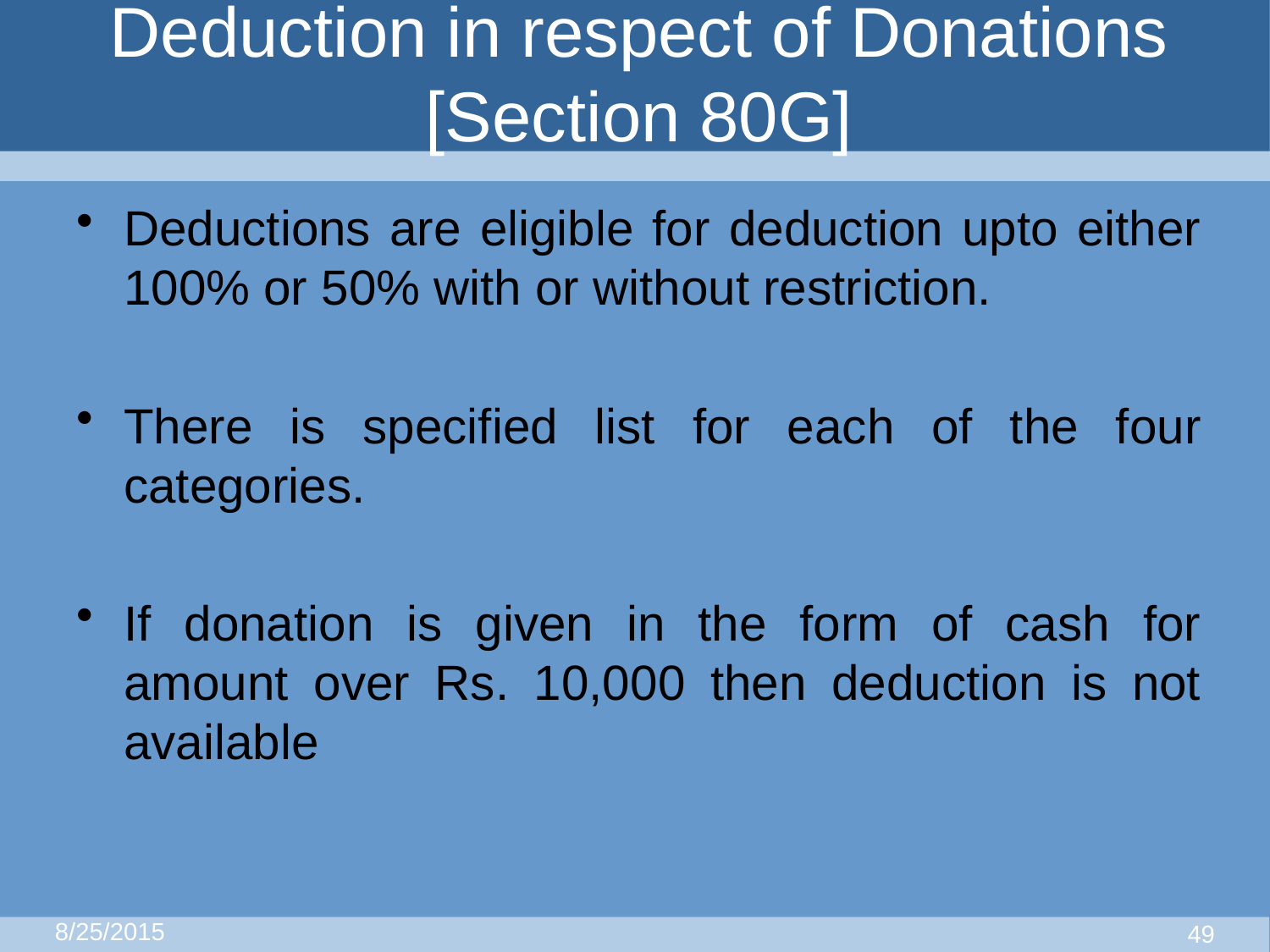

# Deduction in respect of Donations [Section 80G]
Deductions are eligible for deduction upto either 100% or 50% with or without restriction.

There is specified list for each of the four categories.

If donation is given in the form of cash for amount over Rs. 10,000 then deduction is not available
8/25/2015
49